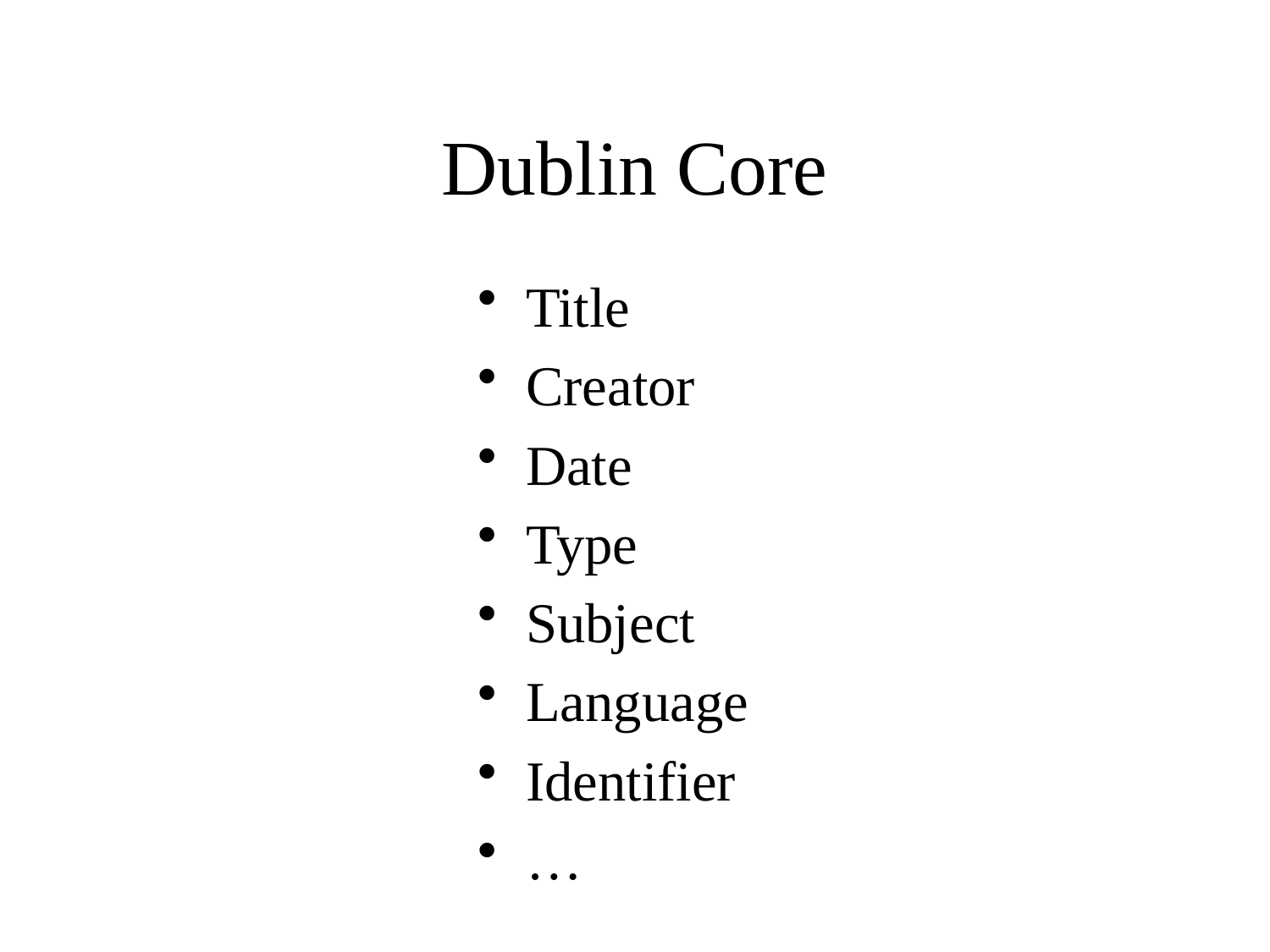

# Dublin Core
Title
Creator
Date
Type
Subject
Language
Identifier
…